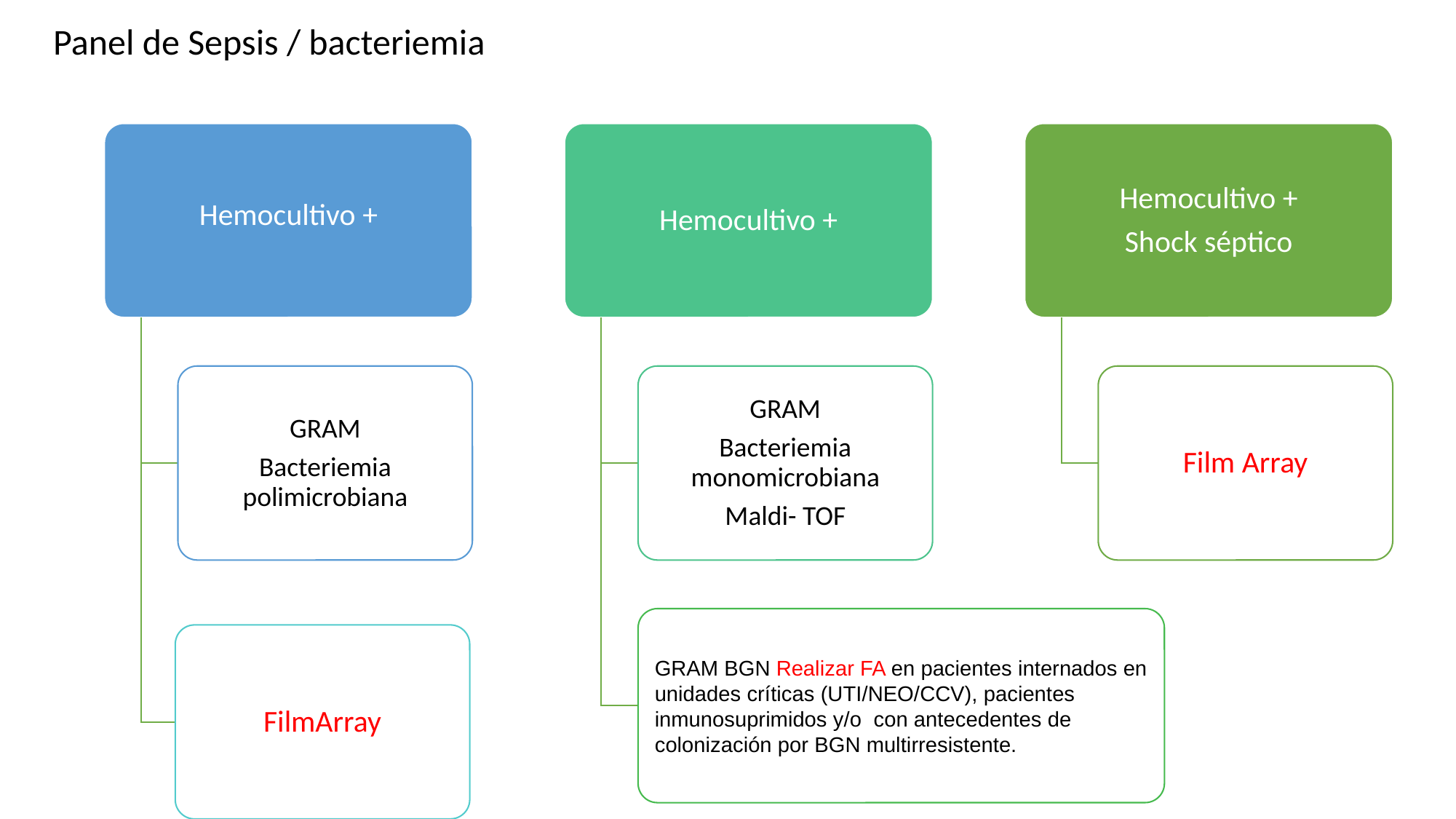

# Panel de Sepsis / bacteriemia

Hemocultivo +

Hemocultivo +
Hemocultivo +
Shock séptico

GRAM
Bacteriemia polimicrobiana
GRAM
Bacteriemia monomicrobiana
Maldi- TOF
Film Array
GRAM BGN Realizar FA en pacientes internados en unidades críticas (UTI/NEO/CCV), pacientes inmunosuprimidos y/o  con antecedentes de colonización por BGN multirresistente.

FilmArray